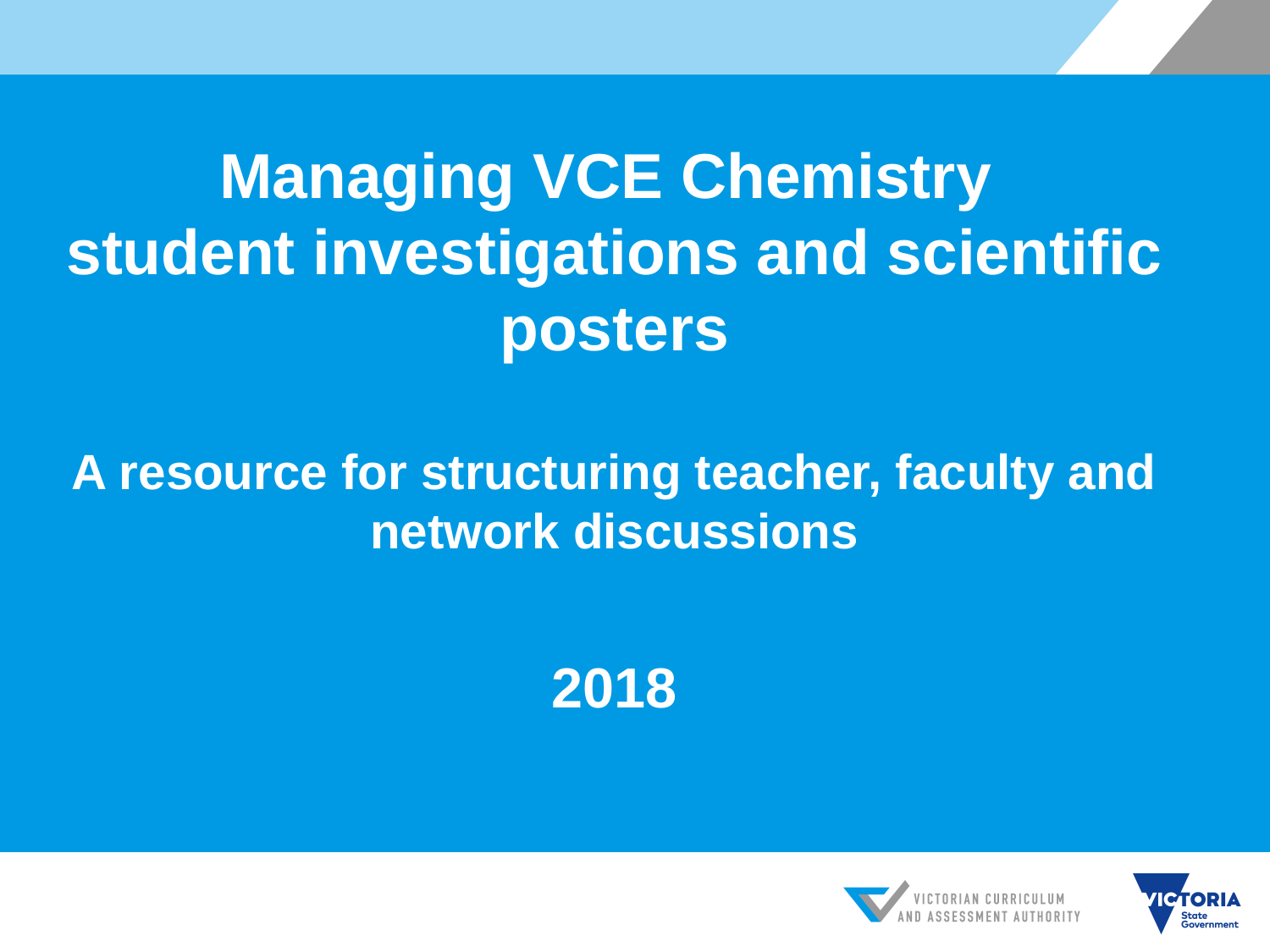

# Managing VCE Chemistry student investigations and scientific posters A resource for structuring teacher, faculty and network discussions 2018